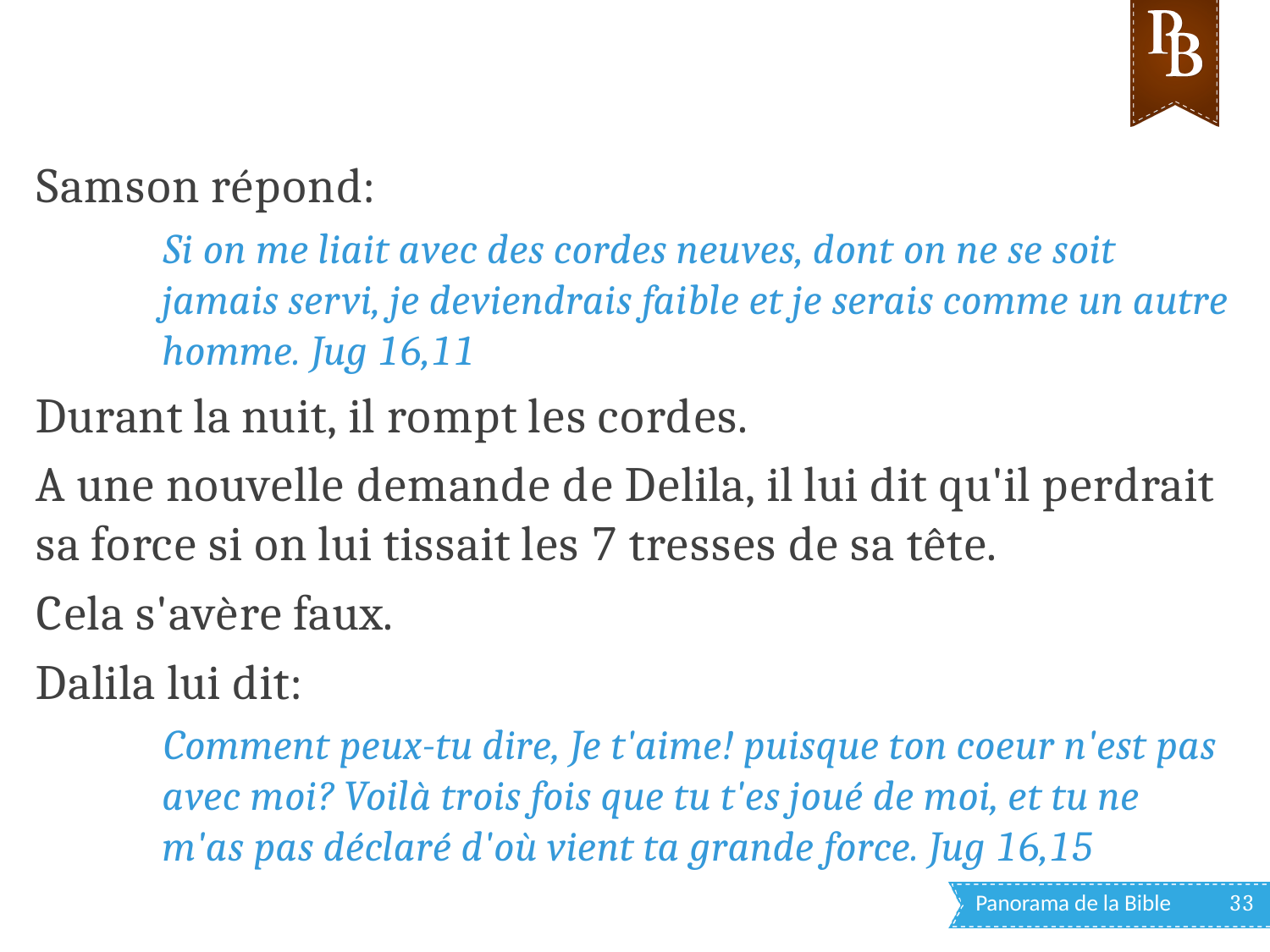

Samson répond:
Si on me liait avec des cordes neuves, dont on ne se soit jamais servi, je deviendrais faible et je serais comme un autre homme. Jug 16,11
Durant la nuit, il rompt les cordes.
A une nouvelle demande de Delila, il lui dit qu'il perdrait sa force si on lui tissait les 7 tresses de sa tête.
Cela s'avère faux.
Dalila lui dit:
Comment peux-tu dire, Je t'aime! puisque ton coeur n'est pas avec moi? Voilà trois fois que tu t'es joué de moi, et tu ne m'as pas déclaré d'où vient ta grande force. Jug 16,15